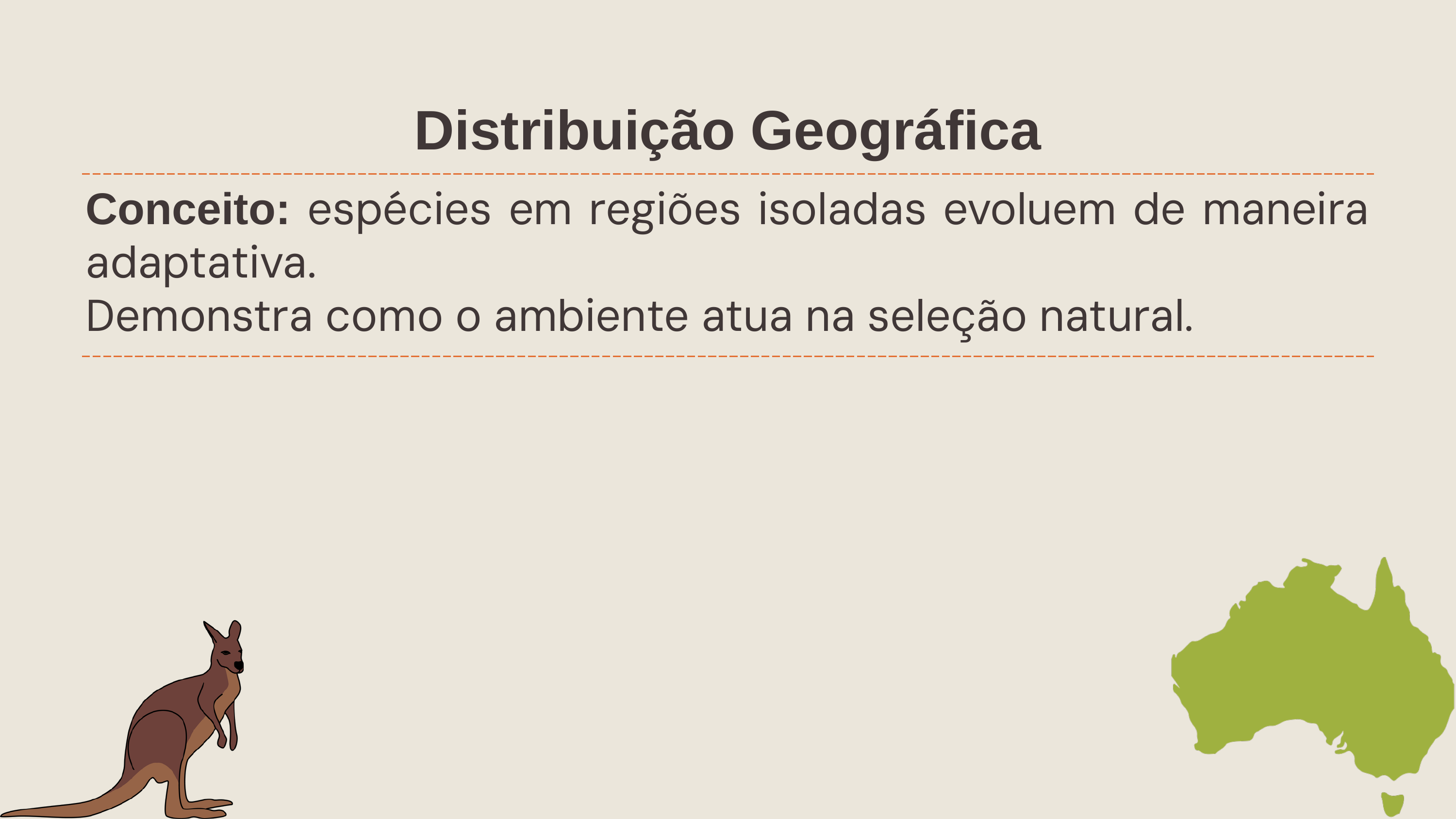

| Distribuição Geográfica | Distribuição Geográfica |
| --- | --- |
| Conceito: espécies em regiões isoladas evoluem de maneira adaptativa. Demonstra como o ambiente atua na seleção natural. | Conceito: espécies em regiões isoladas evoluem de maneira adaptativa. Demonstra como o ambiente atua na seleção natural. |